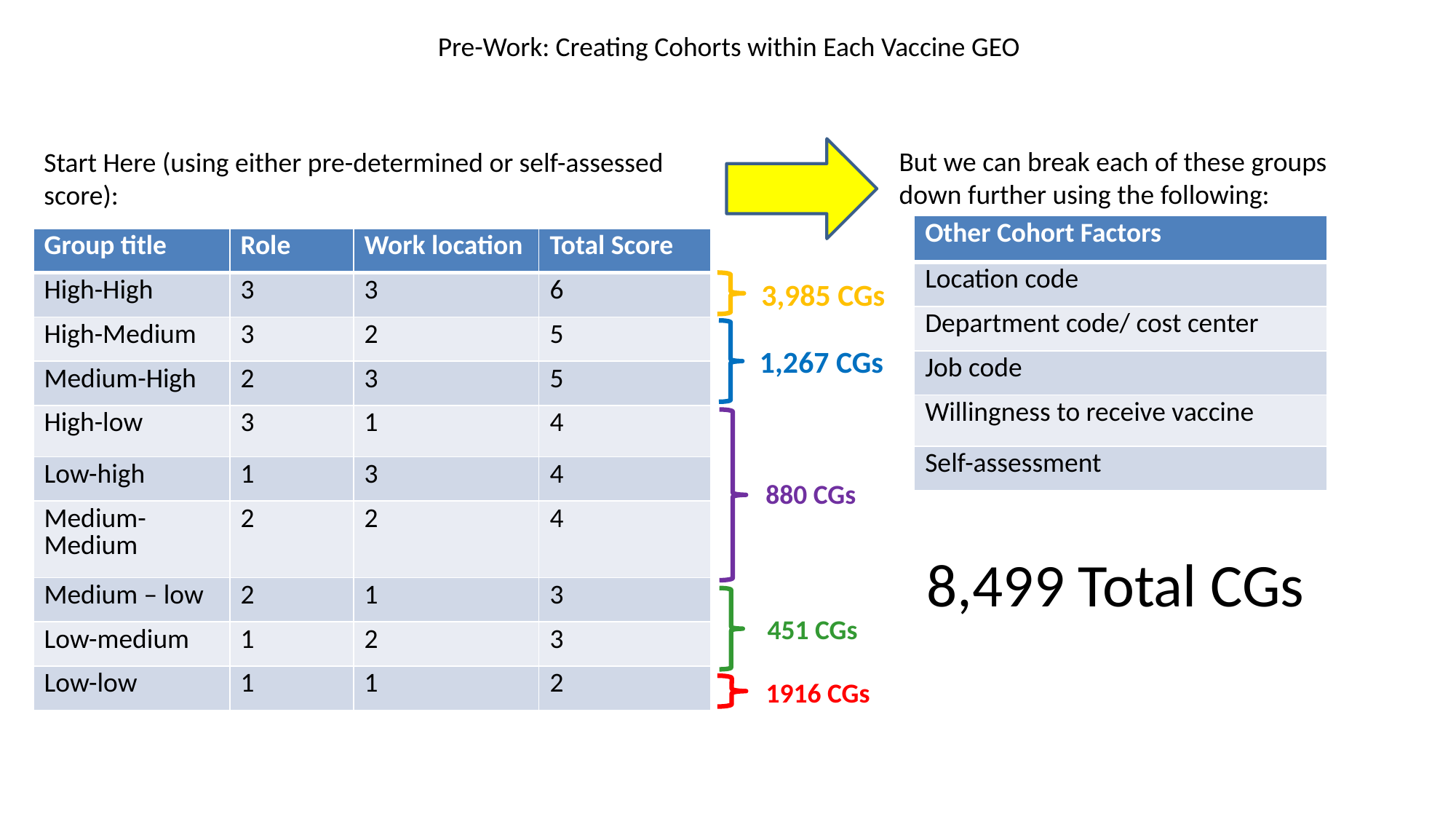

Pre-Work: Creating Cohorts within Each Vaccine GEO

But we can break each of these groups down further using the following:
Start Here (using either pre-determined or self-assessed score):
| Other Cohort Factors |
| --- |
| Location code |
| Department code/ cost center |
| Job code |
| Willingness to receive vaccine |
| Self-assessment |
| Group title | Role | Work location | Total Score |
| --- | --- | --- | --- |
| High-High | 3 | 3 | 6 |
| High-Medium | 3 | 2 | 5 |
| Medium-High | 2 | 3 | 5 |
| High-low | 3 | 1 | 4 |
| Low-high | 1 | 3 | 4 |
| Medium-Medium | 2 | 2 | 4 |
| Medium – low | 2 | 1 | 3 |
| Low-medium | 1 | 2 | 3 |
| Low-low | 1 | 1 | 2 |
3,985 CGs

1,267 CGs

880 CGs
8,499 Total CGs

451 CGs
1916 CGs